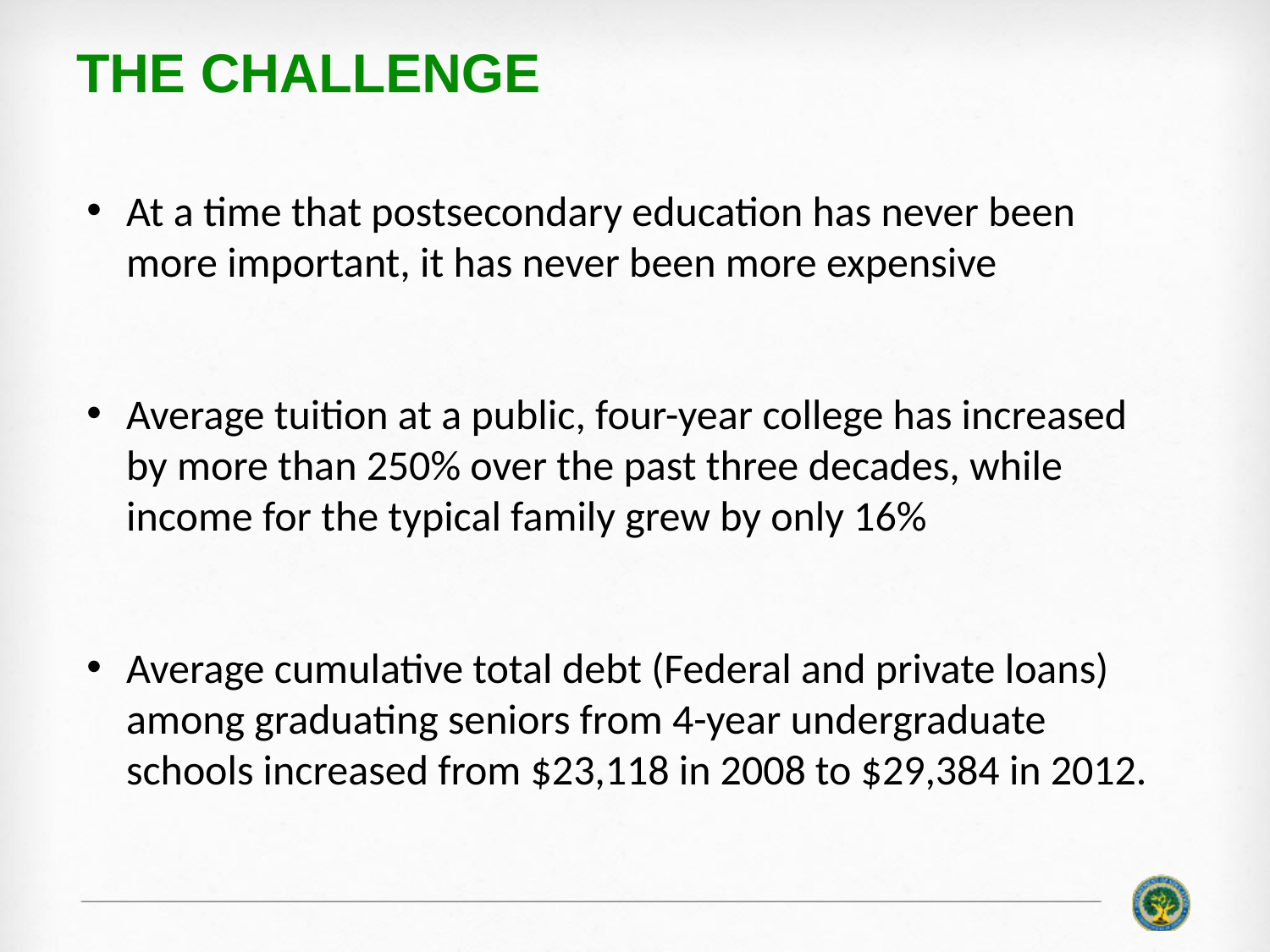

# The Challenge

At a time that postsecondary education has never been more important, it has never been more expensive

Average tuition at a public, four-year college has increased by more than 250% over the past three decades, while income for the typical family grew by only 16%

Average cumulative total debt (Federal and private loans) among graduating seniors from 4-year undergraduate schools increased from $23,118 in 2008 to $29,384 in 2012.